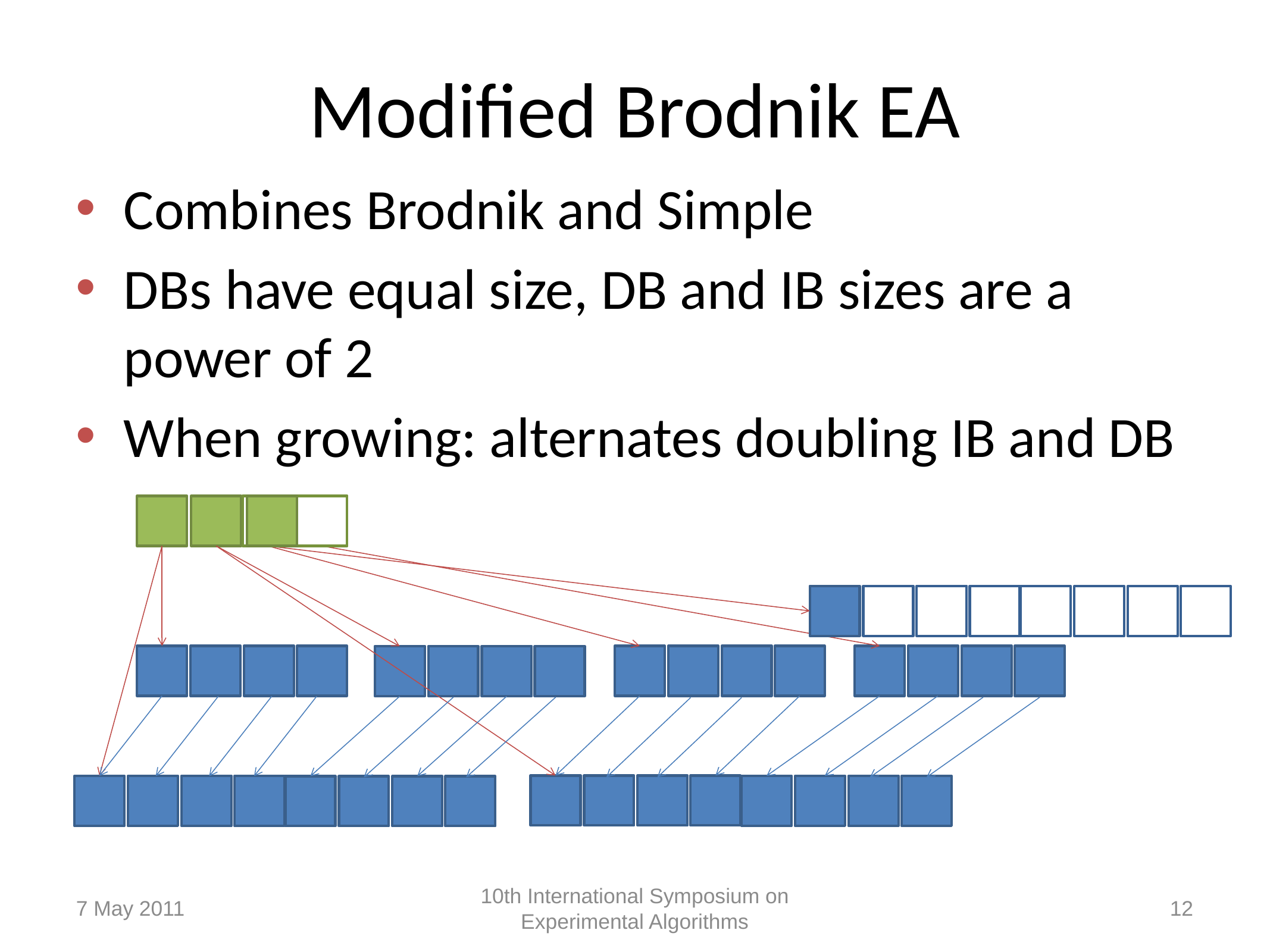

# Modified Brodnik EA
Combines Brodnik and Simple
DBs have equal size, DB and IB sizes are a power of 2
When growing: alternates doubling IB and DB

7 May 2011
10th International Symposium on Experimental Algorithms
12